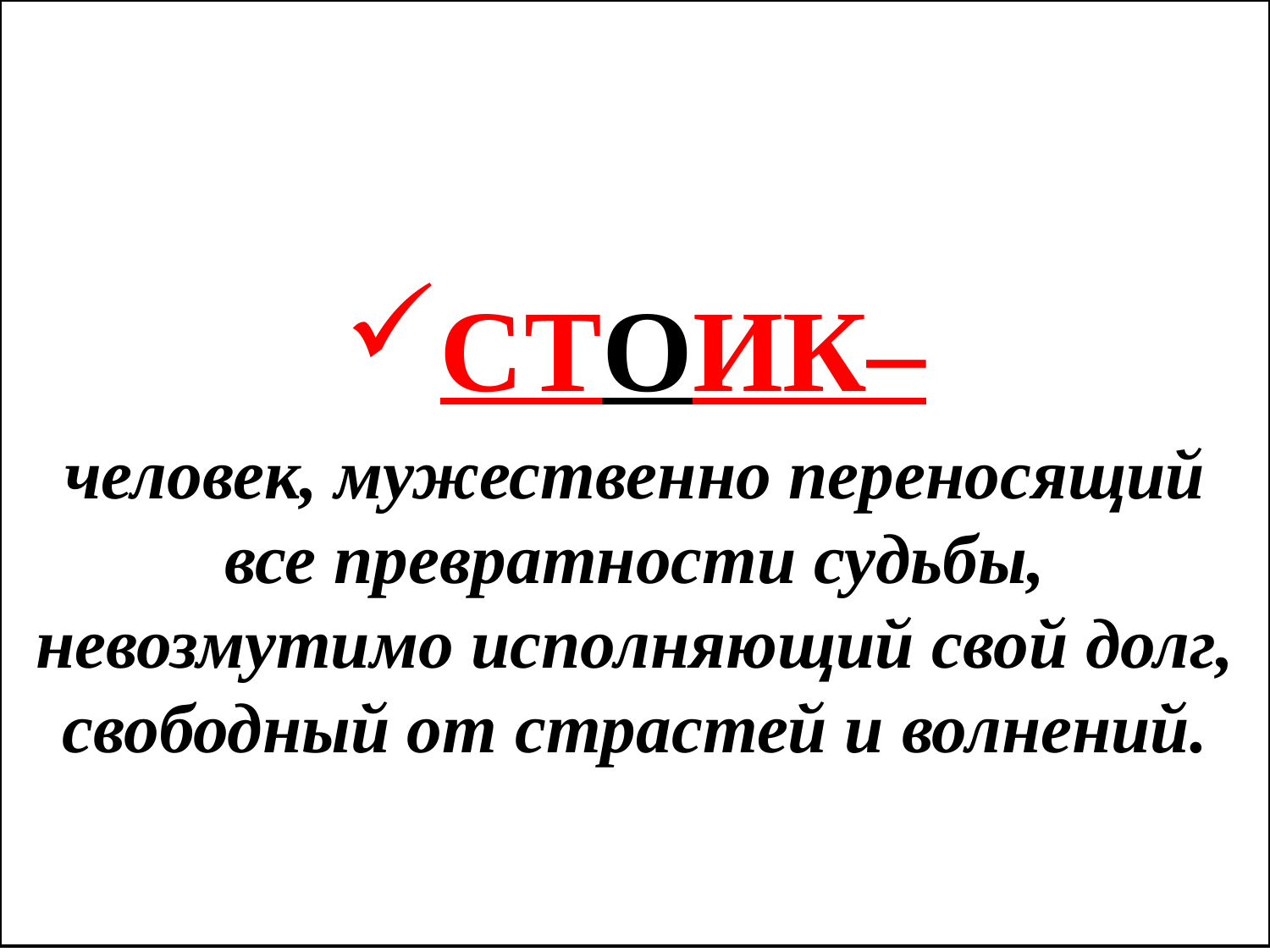

СТОИК–
человек, мужественно переносящий все превратности судьбы, невозмутимо исполняющий свой долг, свободный от страстей и волнений.

#